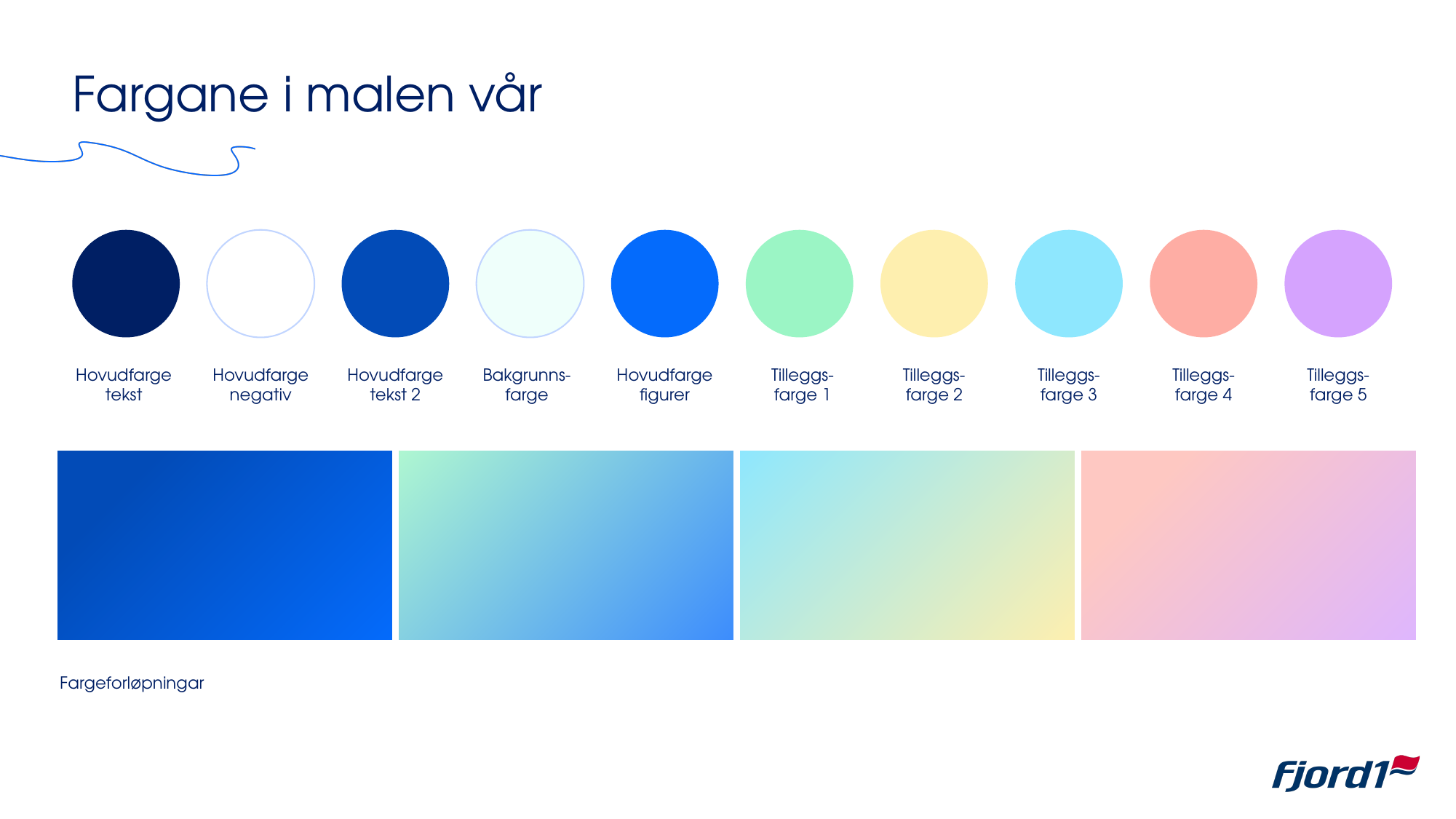

# Fargane i malen vår

Hovudfarge
tekst
Hovudfarge
negativ
Hovudfarge
tekst 2
Bakgrunns-
farge
Hovudfarge
figurer
Tilleggs-
farge 1
Tilleggs-
farge 2
Tilleggs-
farge 3
Tilleggs-
farge 4
Tilleggs-
farge 5

Fargeforløpningar